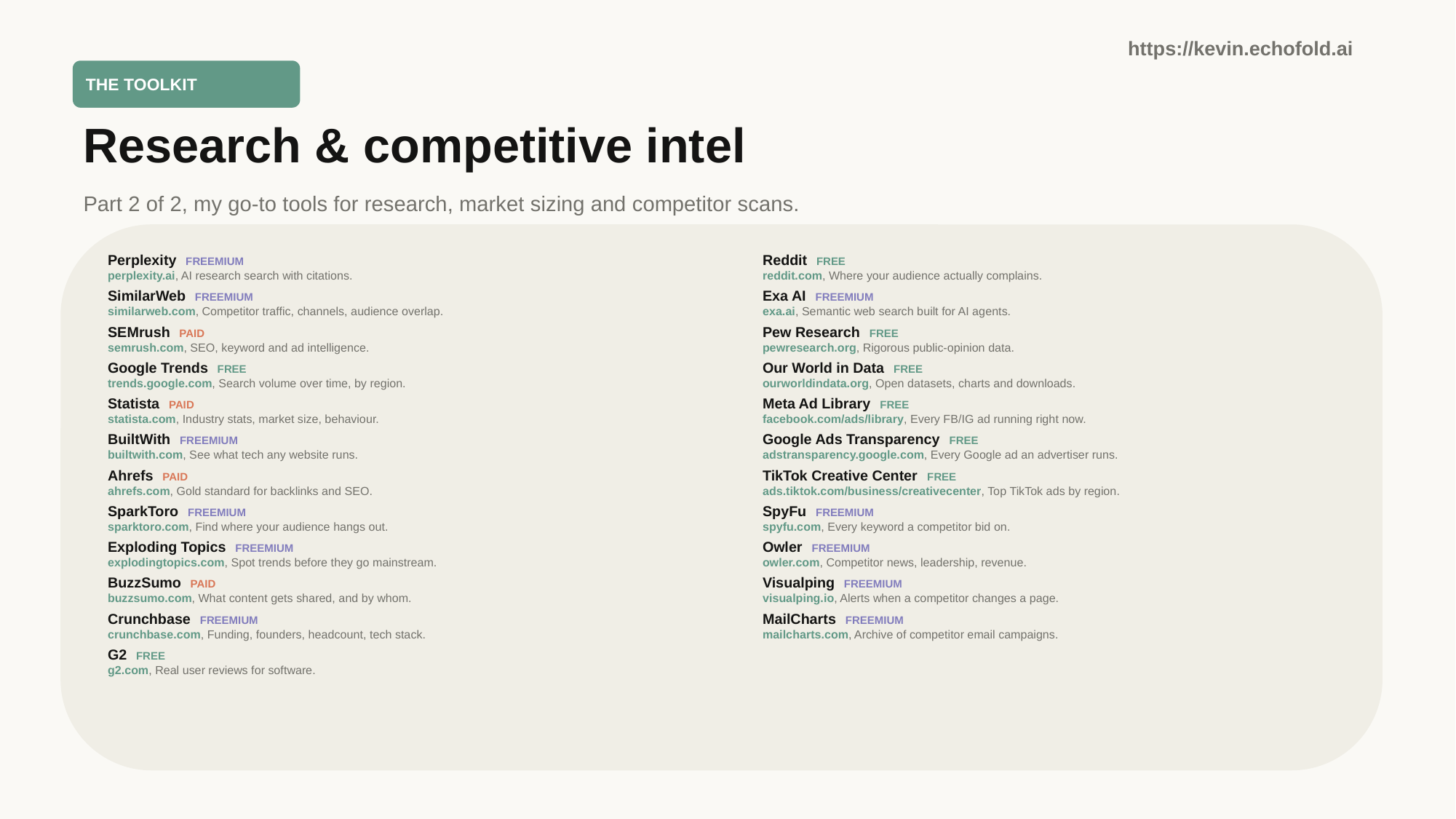

https://kevin.echofold.ai
THE TOOLKIT
Research & competitive intel
Part 2 of 2, my go-to tools for research, market sizing and competitor scans.

Perplexity   FREEMIUM
perplexity.ai, AI research search with citations.
SimilarWeb   FREEMIUM
similarweb.com, Competitor traffic, channels, audience overlap.
SEMrush   PAID
semrush.com, SEO, keyword and ad intelligence.
Google Trends   FREE
trends.google.com, Search volume over time, by region.
Statista   PAID
statista.com, Industry stats, market size, behaviour.
BuiltWith   FREEMIUM
builtwith.com, See what tech any website runs.
Ahrefs   PAID
ahrefs.com, Gold standard for backlinks and SEO.
SparkToro   FREEMIUM
sparktoro.com, Find where your audience hangs out.
Exploding Topics   FREEMIUM
explodingtopics.com, Spot trends before they go mainstream.
BuzzSumo   PAID
buzzsumo.com, What content gets shared, and by whom.
Crunchbase   FREEMIUM
crunchbase.com, Funding, founders, headcount, tech stack.
G2   FREE
g2.com, Real user reviews for software.
Reddit   FREE
reddit.com, Where your audience actually complains.
Exa AI   FREEMIUM
exa.ai, Semantic web search built for AI agents.
Pew Research   FREE
pewresearch.org, Rigorous public-opinion data.
Our World in Data   FREE
ourworldindata.org, Open datasets, charts and downloads.
Meta Ad Library   FREE
facebook.com/ads/library, Every FB/IG ad running right now.
Google Ads Transparency   FREE
adstransparency.google.com, Every Google ad an advertiser runs.
TikTok Creative Center   FREE
ads.tiktok.com/business/creativecenter, Top TikTok ads by region.
SpyFu   FREEMIUM
spyfu.com, Every keyword a competitor bid on.
Owler   FREEMIUM
owler.com, Competitor news, leadership, revenue.
Visualping   FREEMIUM
visualping.io, Alerts when a competitor changes a page.
MailCharts   FREEMIUM
mailcharts.com, Archive of competitor email campaigns.